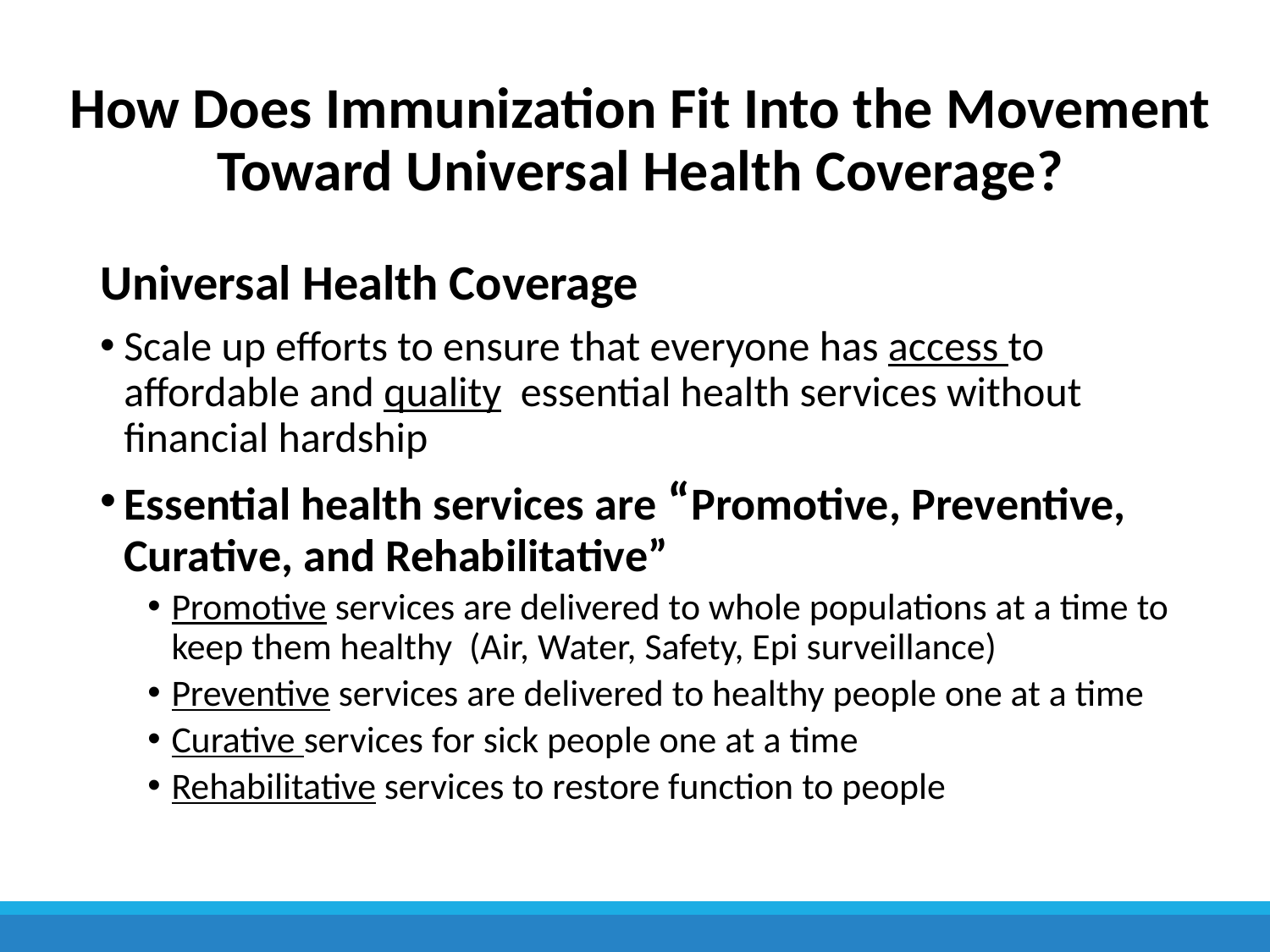

# How Does Immunization Fit Into the Movement Toward Universal Health Coverage?
Universal Health Coverage
Scale up efforts to ensure that everyone has access to affordable and quality  essential health services without financial hardship
Essential health services are “Promotive, Preventive, Curative, and Rehabilitative”
Promotive services are delivered to whole populations at a time to keep them healthy  (Air, Water, Safety, Epi surveillance)
Preventive services are delivered to healthy people one at a time
Curative services for sick people one at a time
Rehabilitative services to restore function to people